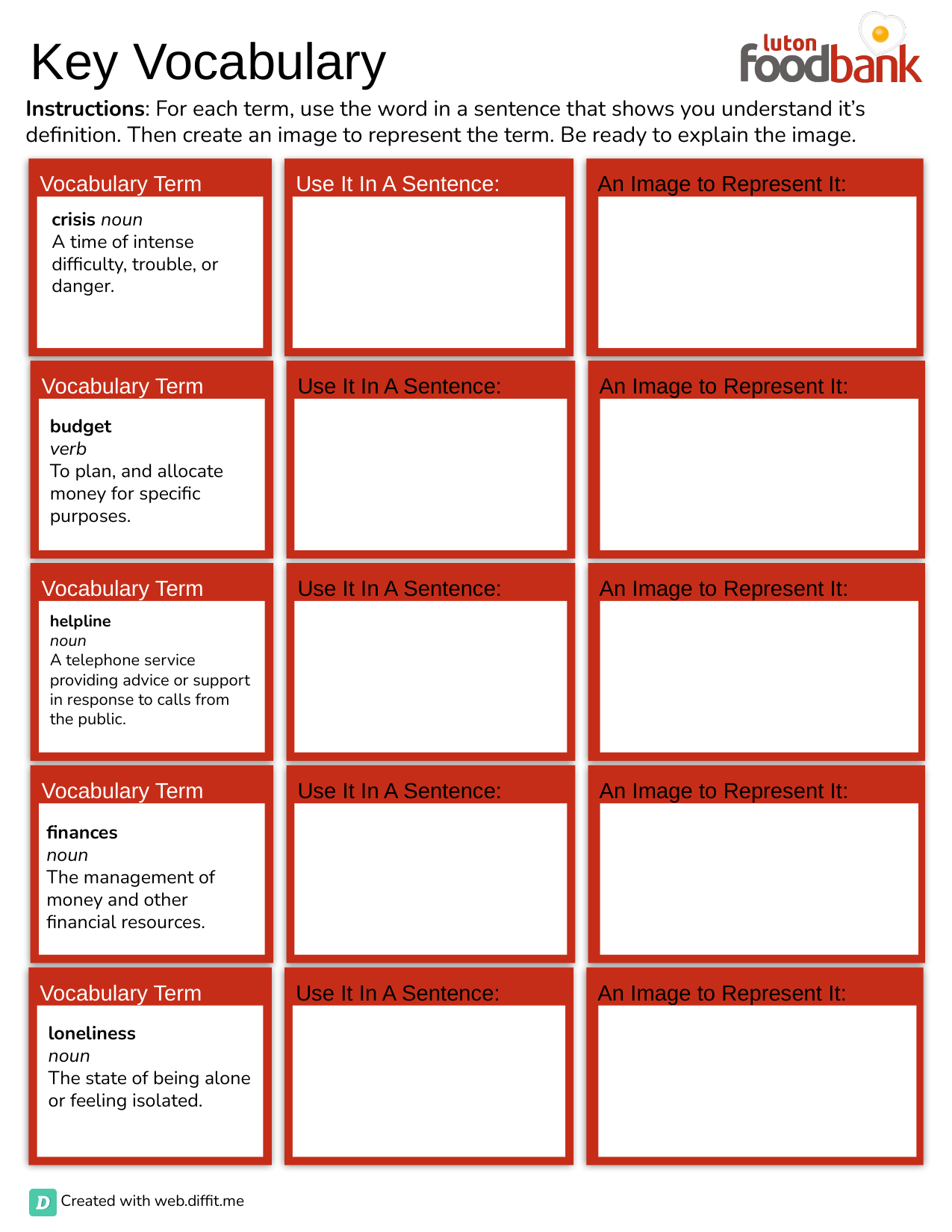

crisis noun
A time of intense difficulty, trouble, or danger.

budget
verb
To plan, and allocate money for specific purposes.
helpline
noun
A telephone service providing advice or support in response to calls from the public.

finances
noun
The management of money and other financial resources.

loneliness
noun
The state of being alone or feeling isolated.